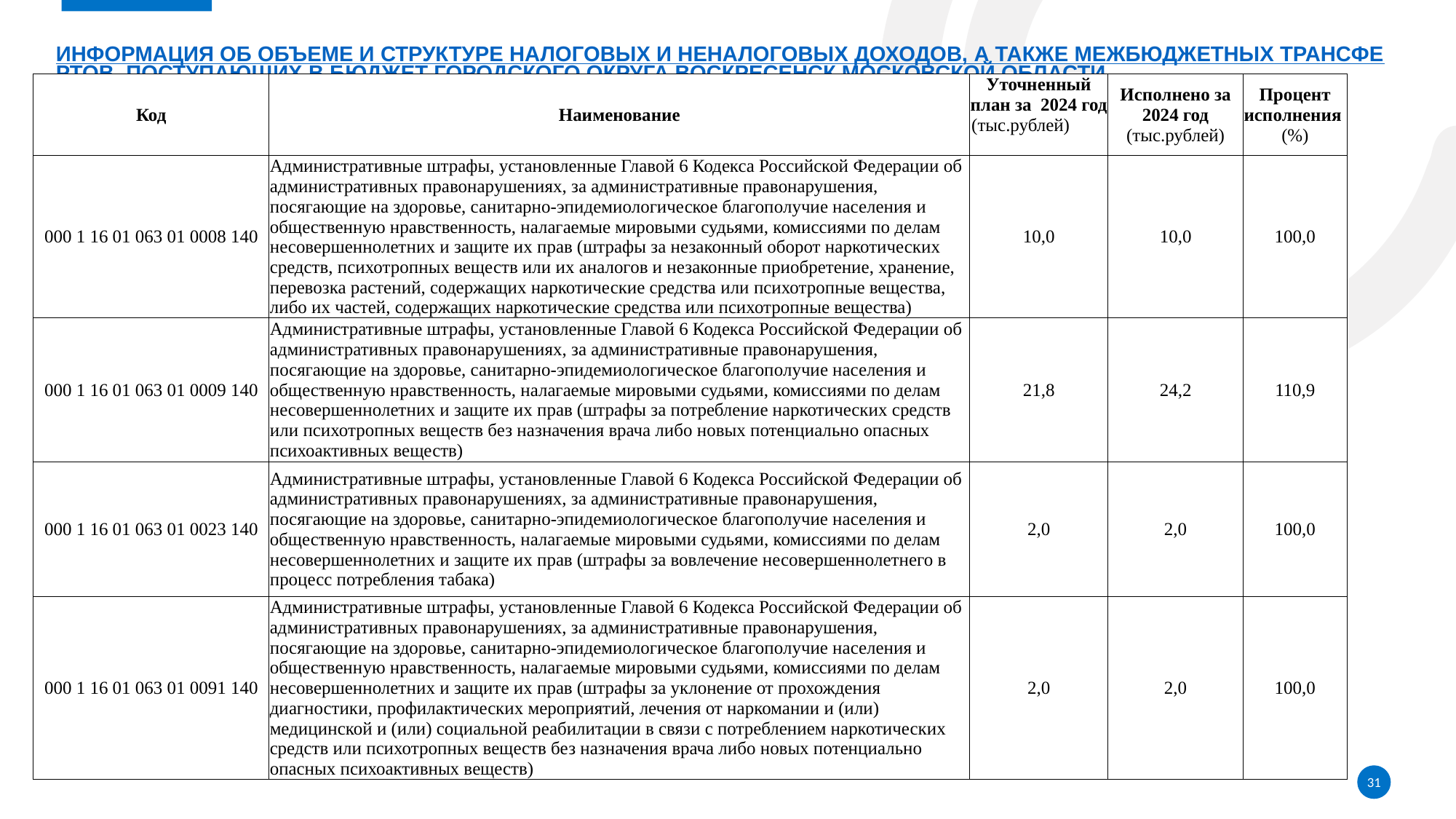

# Информация об объеме и структуре налоговых и неналоговых доходов, а также межбюджетных трансфертов, поступающих в бюджет городского округа Воскресенск Московской области
| Код | Наименование | Уточненный план за 2024 год (тыс.рублей) | Исполнено за 2024 год (тыс.рублей) | Процент исполнения (%) |
| --- | --- | --- | --- | --- |
| 000 1 16 01 063 01 0008 140 | Административные штрафы, установленные Главой 6 Кодекса Российской Федерации об административных правонарушениях, за административные правонарушения, посягающие на здоровье, санитарно-эпидемиологическое благополучие населения и общественную нравственность, налагаемые мировыми судьями, комиссиями по делам несовершеннолетних и защите их прав (штрафы за незаконный оборот наркотических средств, психотропных веществ или их аналогов и незаконные приобретение, хранение, перевозка растений, содержащих наркотические средства или психотропные вещества, либо их частей, содержащих наркотические средства или психотропные вещества) | 10,0 | 10,0 | 100,0 |
| 000 1 16 01 063 01 0009 140 | Административные штрафы, установленные Главой 6 Кодекса Российской Федерации об административных правонарушениях, за административные правонарушения, посягающие на здоровье, санитарно-эпидемиологическое благополучие населения и общественную нравственность, налагаемые мировыми судьями, комиссиями по делам несовершеннолетних и защите их прав (штрафы за потребление наркотических средств или психотропных веществ без назначения врача либо новых потенциально опасных психоактивных веществ) | 21,8 | 24,2 | 110,9 |
| 000 1 16 01 063 01 0023 140 | Административные штрафы, установленные Главой 6 Кодекса Российской Федерации об административных правонарушениях, за административные правонарушения, посягающие на здоровье, санитарно-эпидемиологическое благополучие населения и общественную нравственность, налагаемые мировыми судьями, комиссиями по делам несовершеннолетних и защите их прав (штрафы за вовлечение несовершеннолетнего в процесс потребления табака) | 2,0 | 2,0 | 100,0 |
| 000 1 16 01 063 01 0091 140 | Административные штрафы, установленные Главой 6 Кодекса Российской Федерации об административных правонарушениях, за административные правонарушения, посягающие на здоровье, санитарно-эпидемиологическое благополучие населения и общественную нравственность, налагаемые мировыми судьями, комиссиями по делам несовершеннолетних и защите их прав (штрафы за уклонение от прохождения диагностики, профилактических мероприятий, лечения от наркомании и (или) медицинской и (или) социальной реабилитации в связи с потреблением наркотических средств или психотропных веществ без назначения врача либо новых потенциально опасных психоактивных веществ) | 2,0 | 2,0 | 100,0 |

31